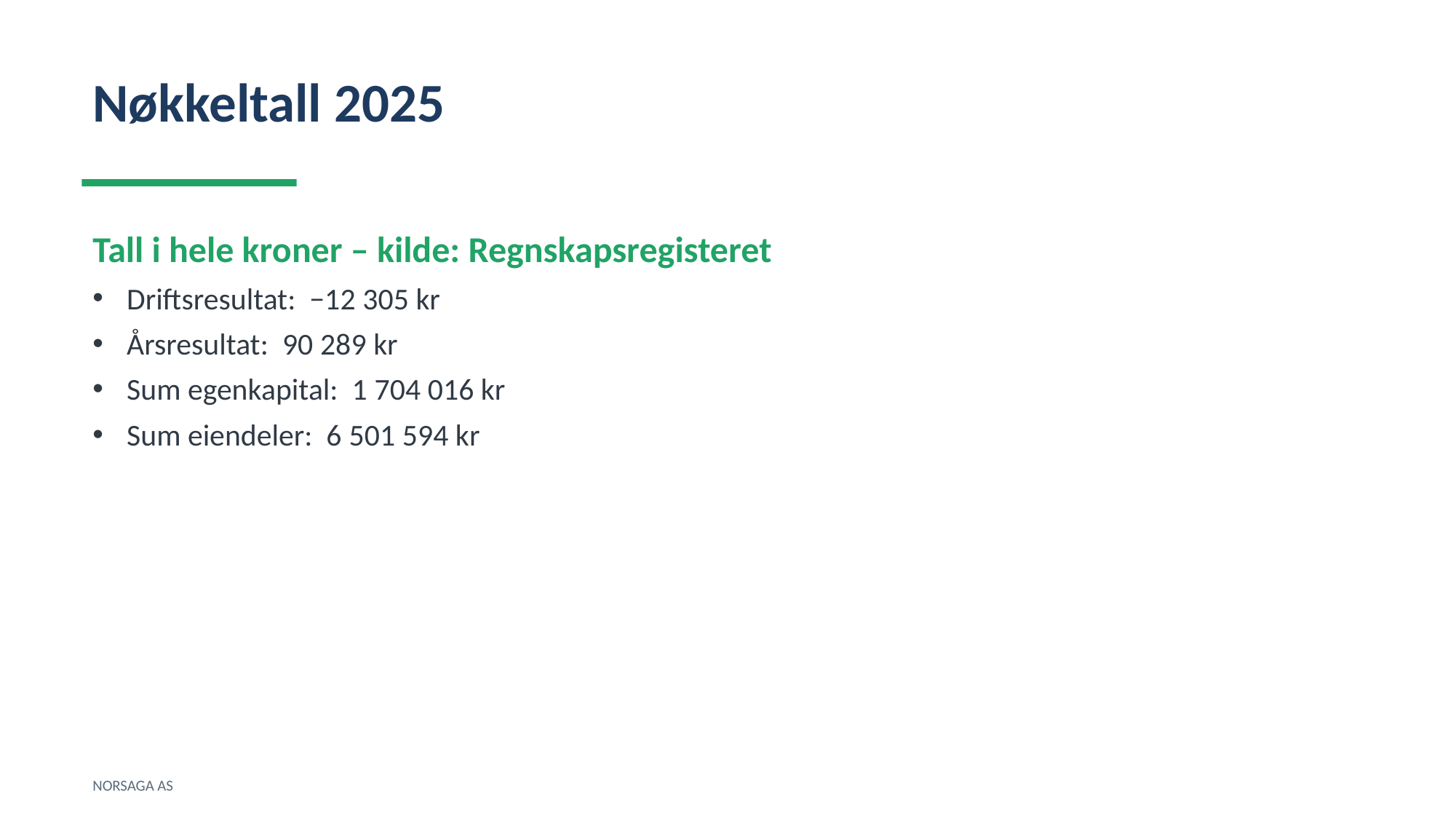

Nøkkeltall 2025

Tall i hele kroner – kilde: Regnskapsregisteret
Driftsresultat:  −12 305 kr
Årsresultat:  90 289 kr
Sum egenkapital:  1 704 016 kr
Sum eiendeler:  6 501 594 kr
NORSAGA AS